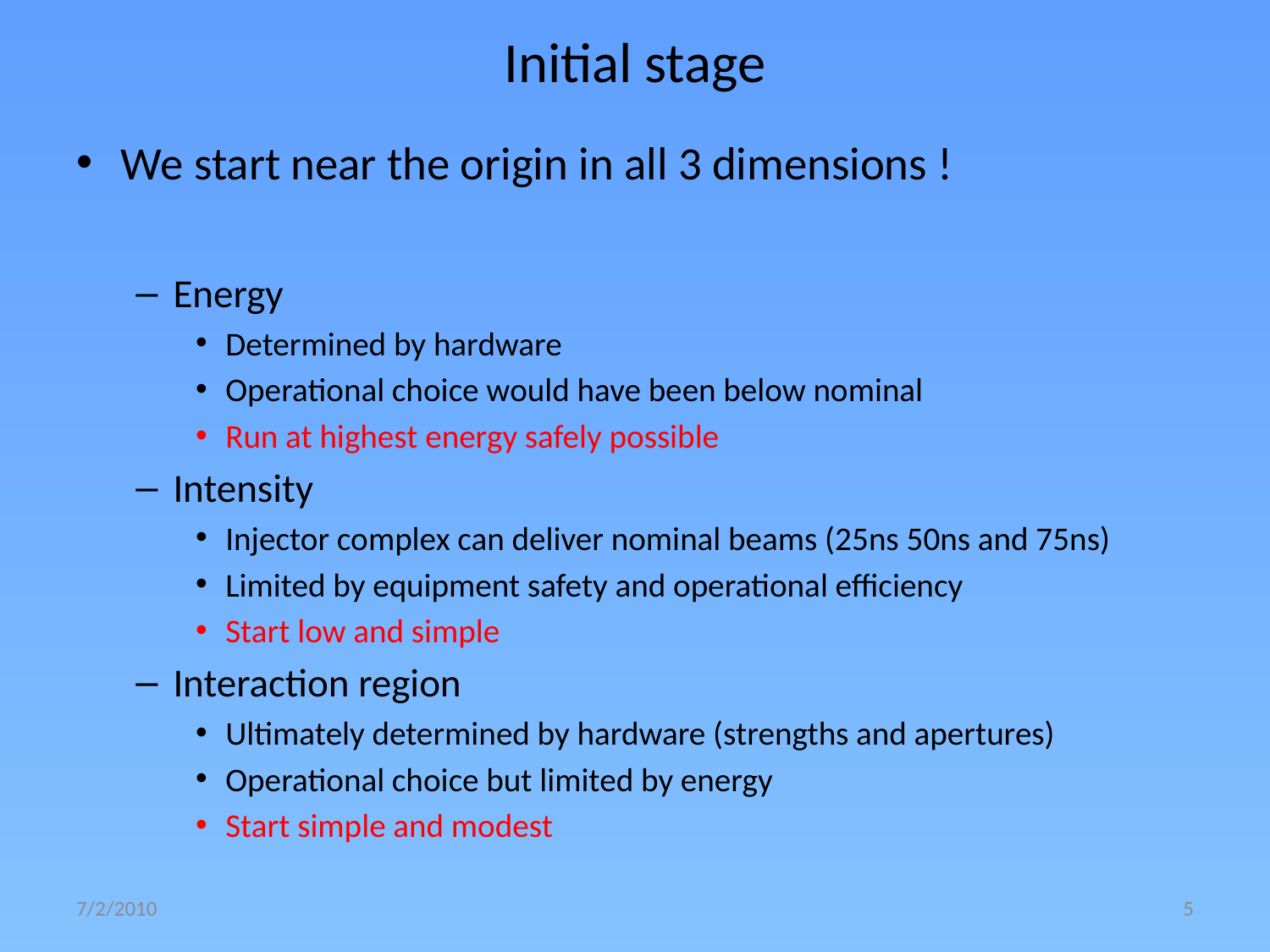

# Initial stage
We start near the origin in all 3 dimensions !

Energy
Determined by hardware
Operational choice would have been below nominal
Run at highest energy safely possible
Intensity
Injector complex can deliver nominal beams (25ns 50ns and 75ns)
Limited by equipment safety and operational efficiency
Start low and simple
Interaction region
Ultimately determined by hardware (strengths and apertures)
Operational choice but limited by energy
Start simple and modest

7/2/2010

5